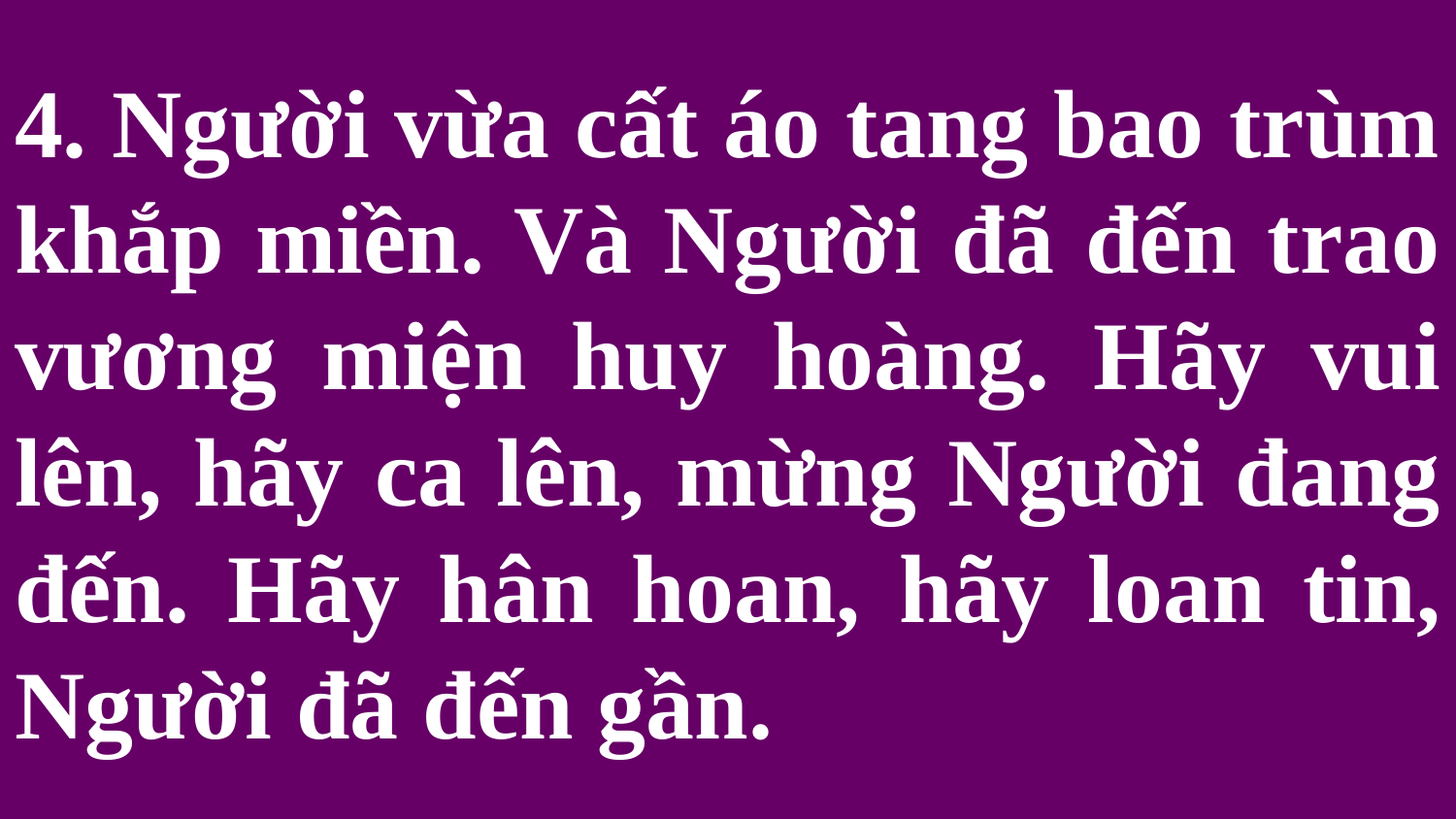

# 4. Người vừa cất áo tang bao trùm khắp miền. Và Người đã đến trao vương miện huy hoàng. Hãy vui lên, hãy ca lên, mừng Người đang đến. Hãy hân hoan, hãy loan tin, Người đã đến gần.